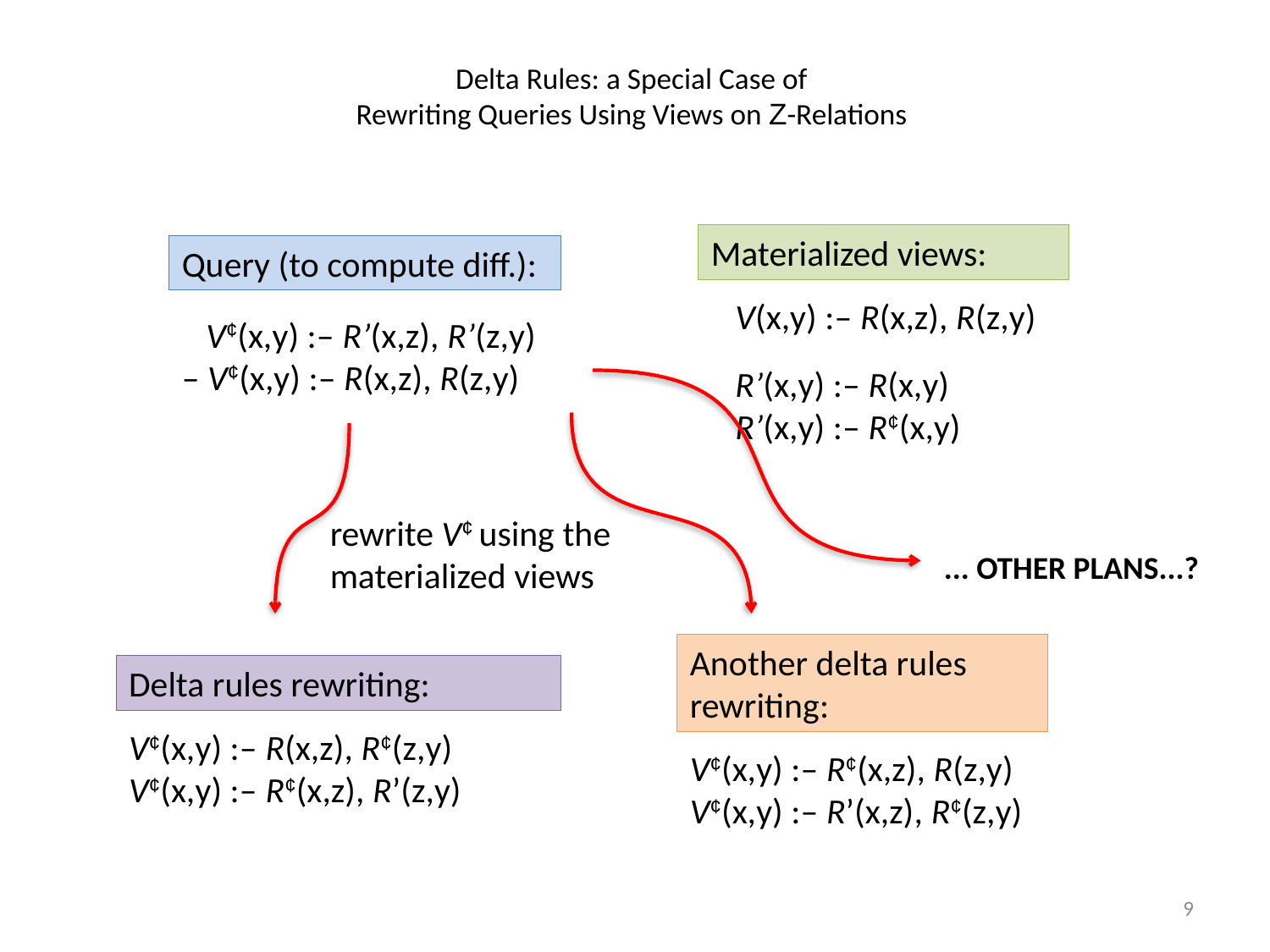

# Delta Rules: a Special Case of Rewriting Queries Using Views on Z-Relations
Materialized views:
Query (to compute diff.):
   V(x,y) :– R(x,z), R(z,y)

   R’(x,y) :– R(x,y)
   R’(x,y) :– R¢(x,y)
   V¢(x,y) :– R’(x,z), R’(z,y)
– V¢(x,y) :– R(x,z), R(z,y)
rewrite V¢ using the materialized views
... OTHER PLANS...?
Another delta rules
rewriting:
Delta rules rewriting:
V¢(x,y) :– R(x,z), R¢(z,y)
V¢(x,y) :– R¢(x,z), R’(z,y)
V¢(x,y) :– R¢(x,z), R(z,y)
V¢(x,y) :– R’(x,z), R¢(z,y)
9